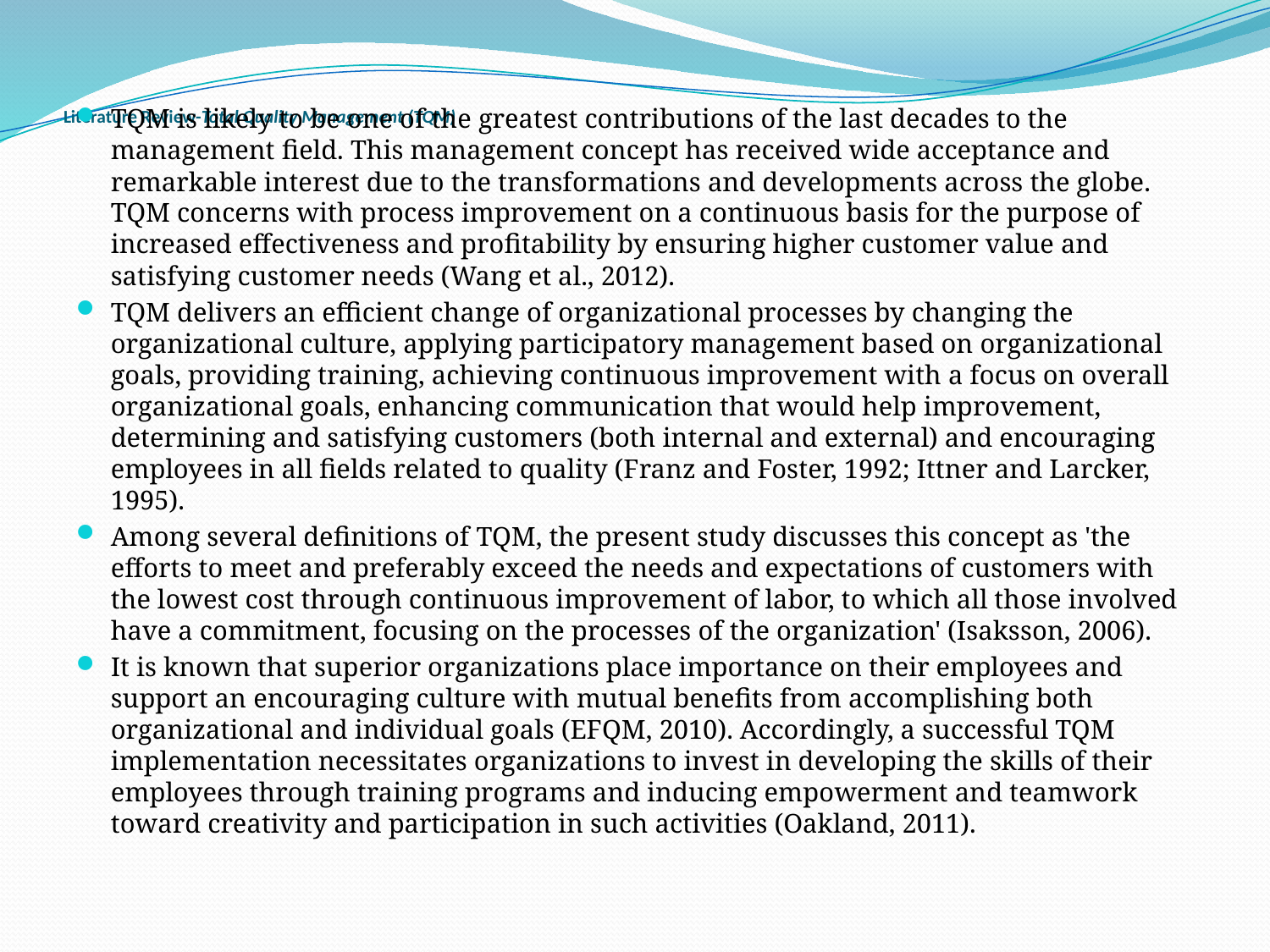

TQM is likely to be one of the greatest contributions of the last decades to the management field. This management concept has received wide acceptance and remarkable interest due to the transformations and developments across the globe. TQM concerns with process improvement on a continuous basis for the purpose of increased effectiveness and profitability by ensuring higher customer value and satisfying customer needs (Wang et al., 2012).
TQM delivers an efficient change of organizational processes by changing the organizational culture, applying participatory management based on organizational goals, providing training, achieving continuous improvement with a focus on overall organizational goals, enhancing communication that would help improvement, determining and satisfying customers (both internal and external) and encouraging employees in all fields related to quality (Franz and Foster, 1992; Ittner and Larcker, 1995).
Among several definitions of TQM, the present study discusses this concept as 'the efforts to meet and preferably exceed the needs and expectations of customers with the lowest cost through continuous improvement of labor, to which all those involved have a commitment, focusing on the processes of the organization' (Isaksson, 2006).
It is known that superior organizations place importance on their employees and support an encouraging culture with mutual benefits from accomplishing both organizational and individual goals (EFQM, 2010). Accordingly, a successful TQM implementation necessitates organizations to invest in developing the skills of their employees through training programs and inducing empowerment and teamwork toward creativity and participation in such activities (Oakland, 2011).

# Literature Review-Total Quality Management (TQM)